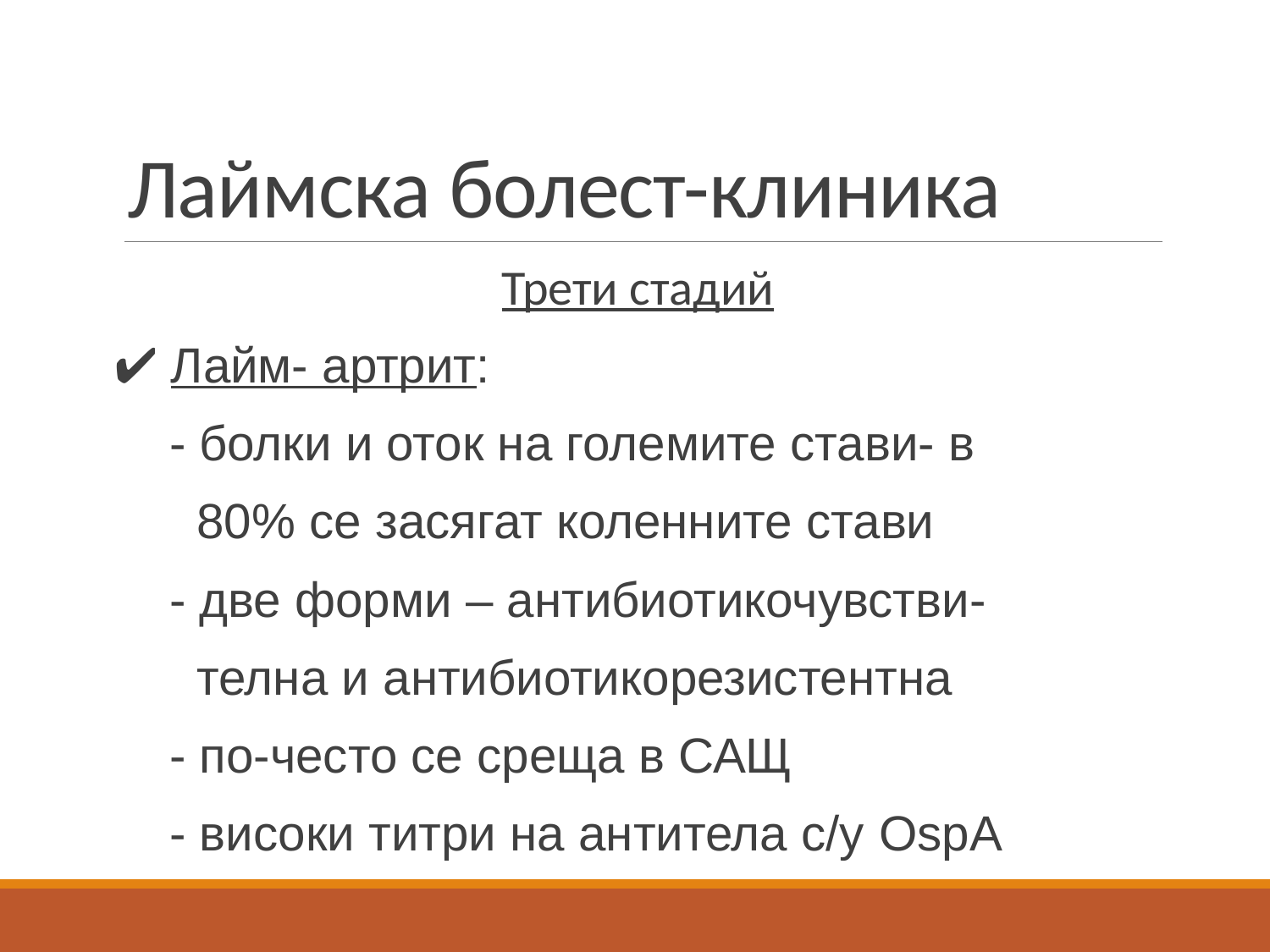

# Лаймска болест-клиника
Трети стадий
✔ Лайм- артрит:
    - болки и оток на големите стави- в
      80% се засягат коленните стави
    - две форми – антибиотикочувстви-
      телна и антибиотикорезистентна
    - по-често се среща в САЩ
    - високи титри на антитела с/у OspA